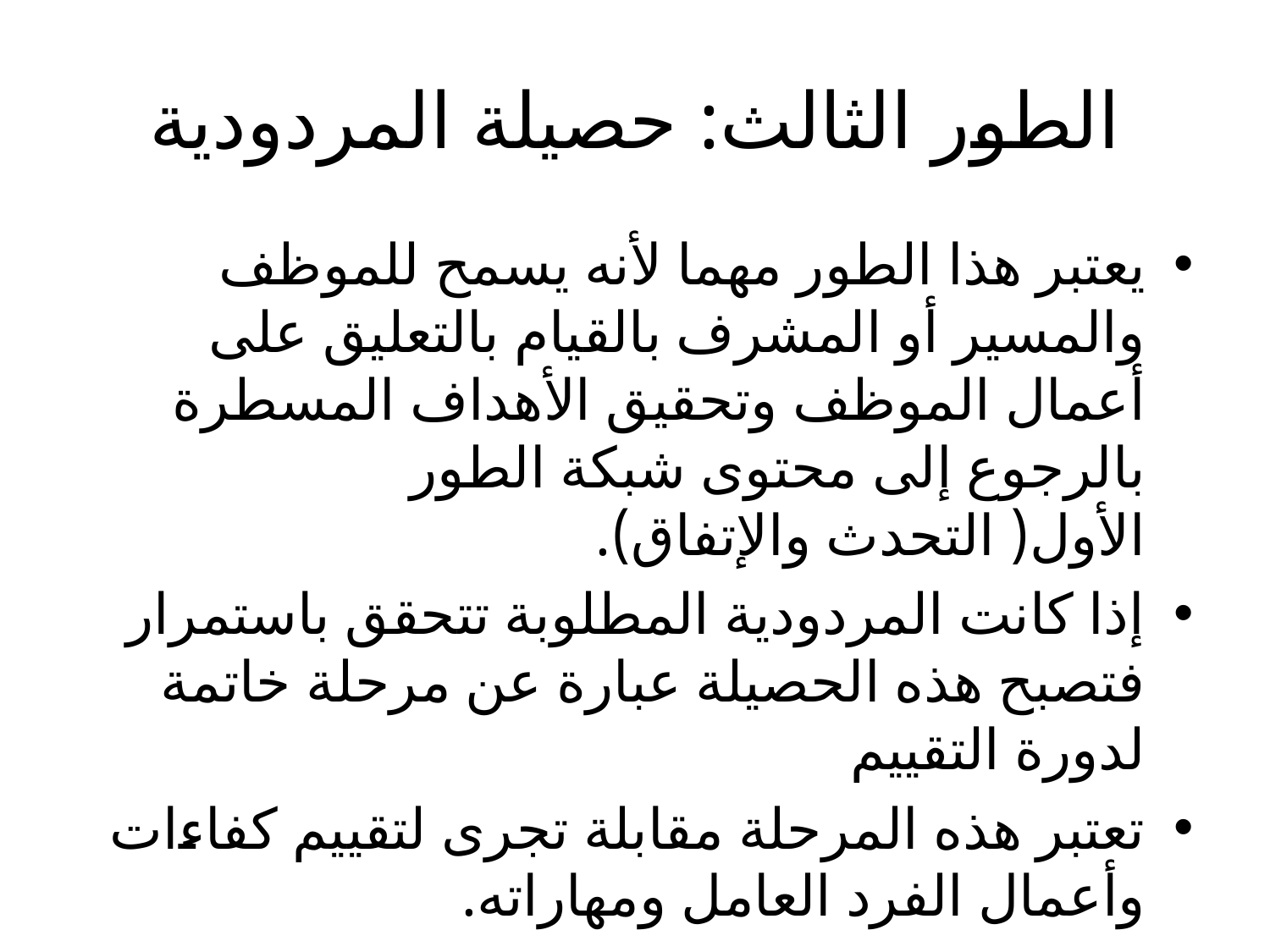

# الطور الثالث: حصيلة المردودية
يعتبر هذا الطور مهما لأنه يسمح للموظف والمسير أو المشرف بالقيام بالتعليق على أعمال الموظف وتحقيق الأهداف المسطرة بالرجوع إلى محتوى شبكة الطور الأول( التحدث والإتفاق).
إذا كانت المردودية المطلوبة تتحقق باستمرار فتصبح هذه الحصيلة عبارة عن مرحلة خاتمة لدورة التقييم
تعتبر هذه المرحلة مقابلة تجرى لتقييم كفاءات وأعمال الفرد العامل ومهاراته.